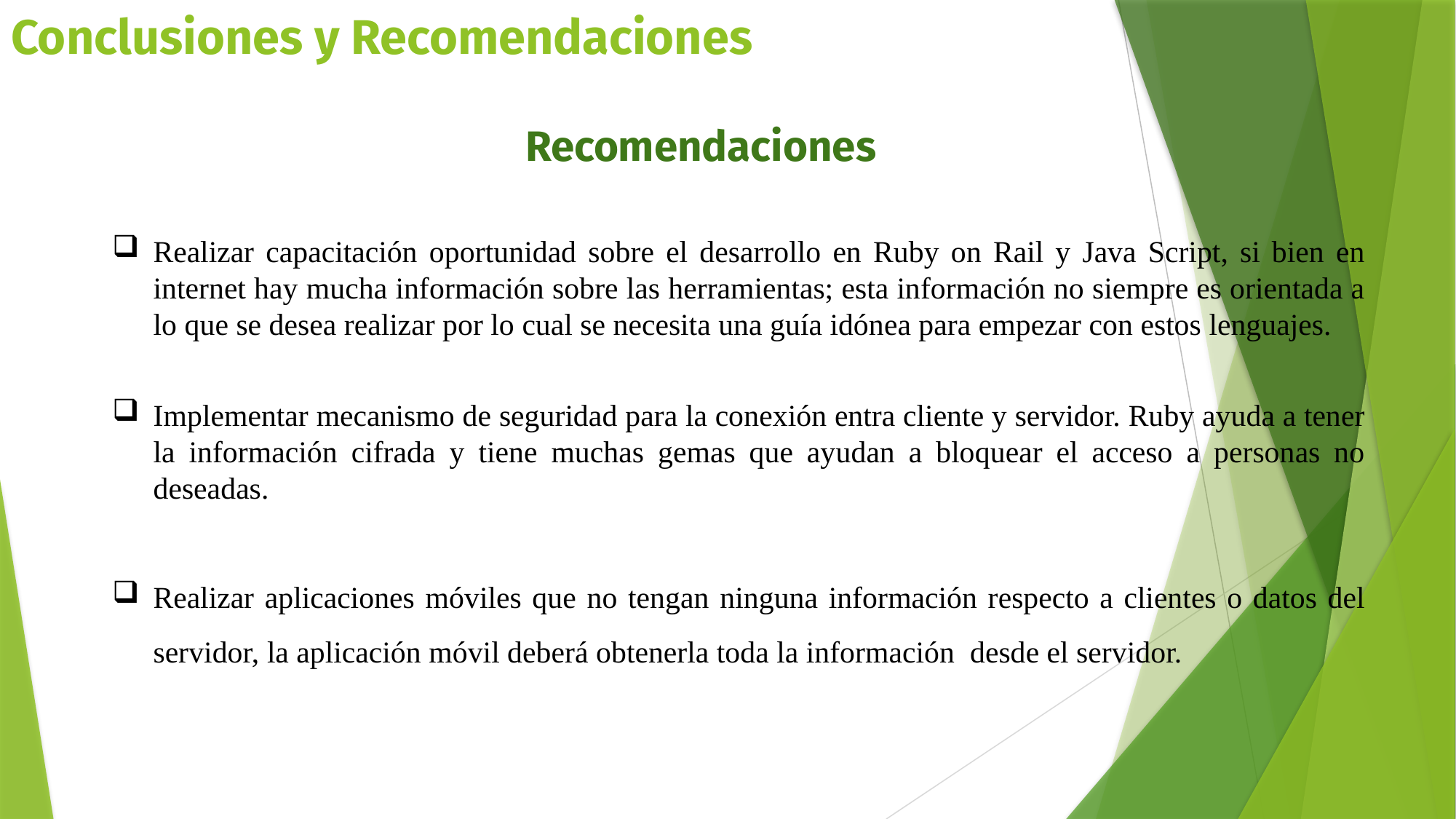

# Conclusiones y Recomendaciones
Recomendaciones
Realizar capacitación oportunidad sobre el desarrollo en Ruby on Rail y Java Script, si bien en internet hay mucha información sobre las herramientas; esta información no siempre es orientada a lo que se desea realizar por lo cual se necesita una guía idónea para empezar con estos lenguajes.

Implementar mecanismo de seguridad para la conexión entra cliente y servidor. Ruby ayuda a tener la información cifrada y tiene muchas gemas que ayudan a bloquear el acceso a personas no deseadas.

Realizar aplicaciones móviles que no tengan ninguna información respecto a clientes o datos del servidor, la aplicación móvil deberá obtenerla toda la información  desde el servidor.